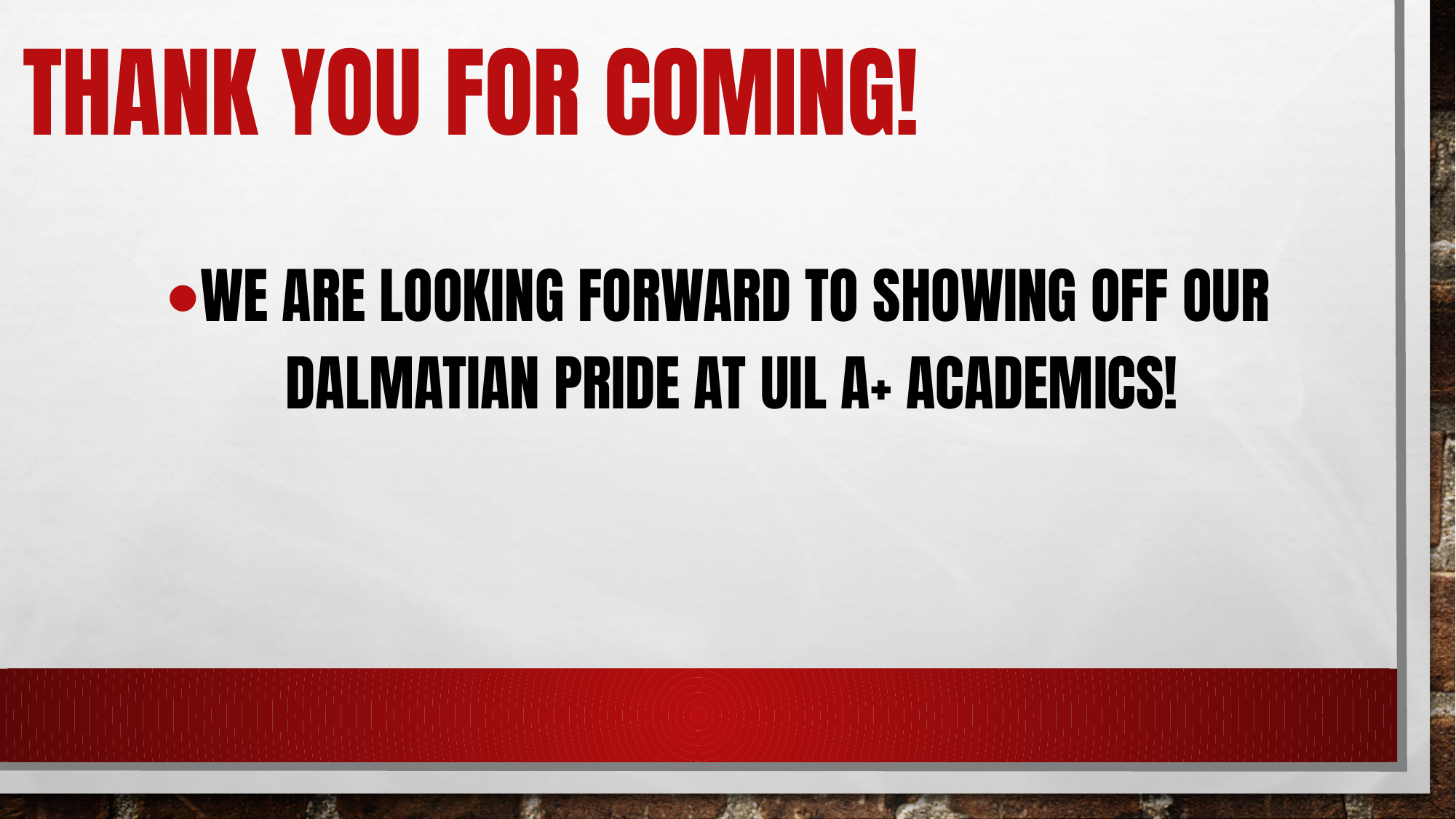

# Thank you for coming!
We are looking forward to showing off our Dalmatian pride at UIL A+ Academics!